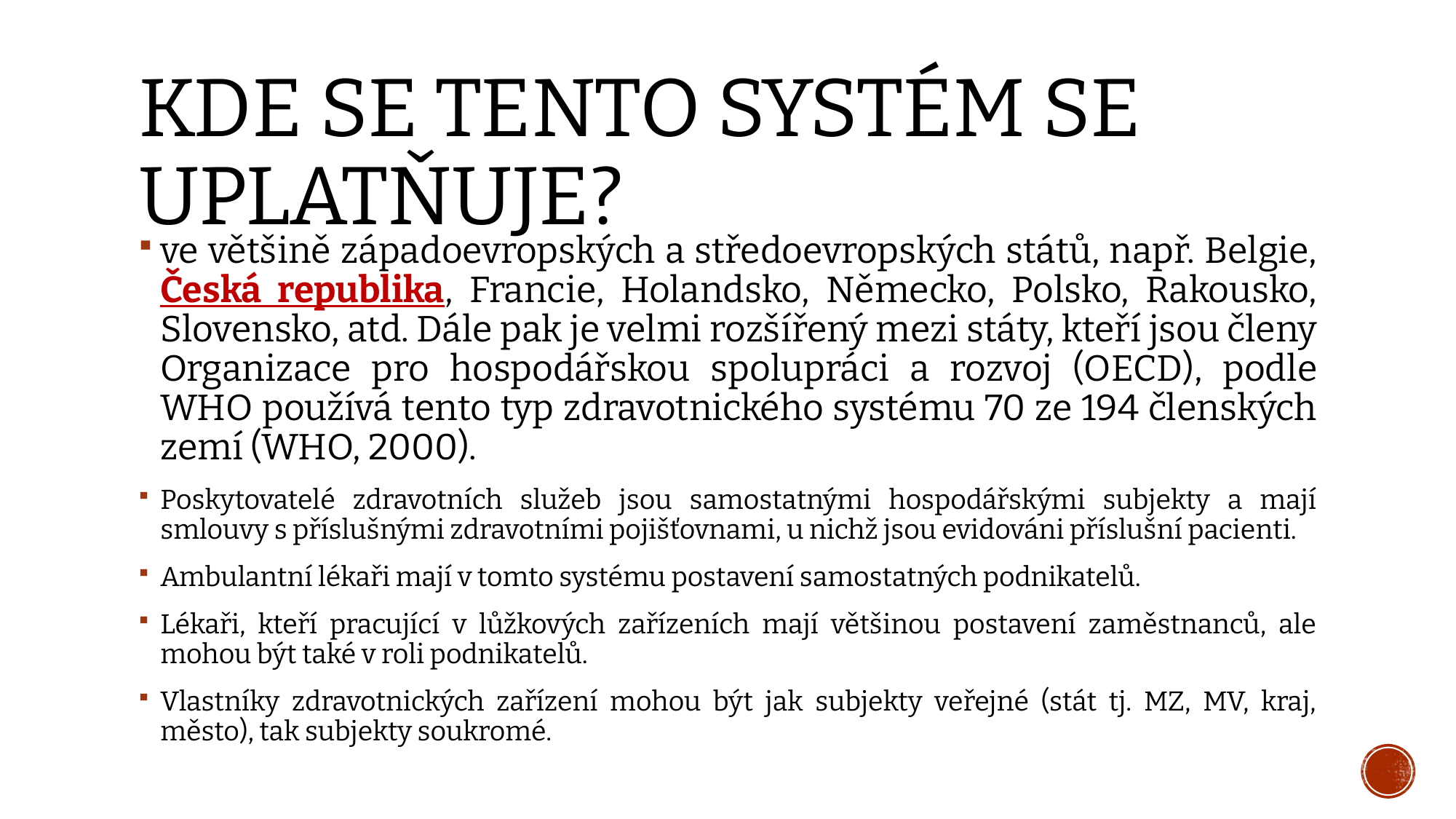

# Kde se Tento systém se uplatňuje?
ve většině západoevropských a středoevropských států, např. Belgie, Česká republika, Francie, Holandsko, Německo, Polsko, Rakousko, Slovensko, atd. Dále pak je velmi rozšířený mezi státy, kteří jsou členy Organizace pro hospodářskou spolupráci a rozvoj (OECD), podle WHO používá tento typ zdravotnického systému 70 ze 194 členských zemí (WHO, 2000).
Poskytovatelé zdravotních služeb jsou samostatnými hospodářskými subjekty a mají smlouvy s příslušnými zdravotními pojišťovnami, u nichž jsou evidováni příslušní pacienti.
Ambulantní lékaři mají v tomto systému postavení samostatných podnikatelů.
Lékaři, kteří pracující v lůžkových zařízeních mají většinou postavení zaměstnanců, ale mohou být také v roli podnikatelů.
Vlastníky zdravotnických zařízení mohou být jak subjekty veřejné (stát tj. MZ, MV, kraj, město), tak subjekty soukromé.